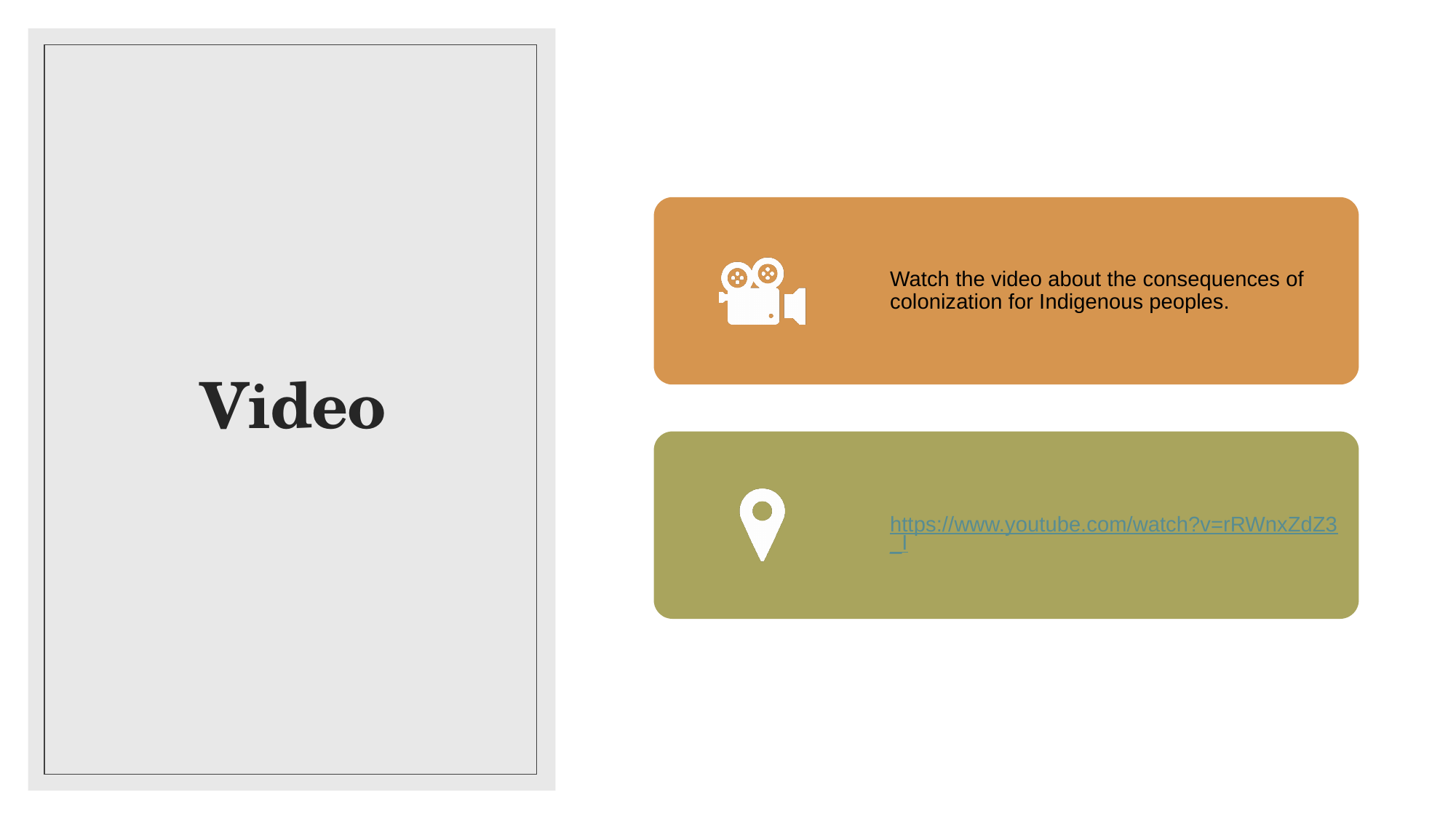

# Video
Watch the video about the consequences of colonization for Indigenous peoples.
https://www.youtube.com/watch?v=rRWnxZdZ3_I